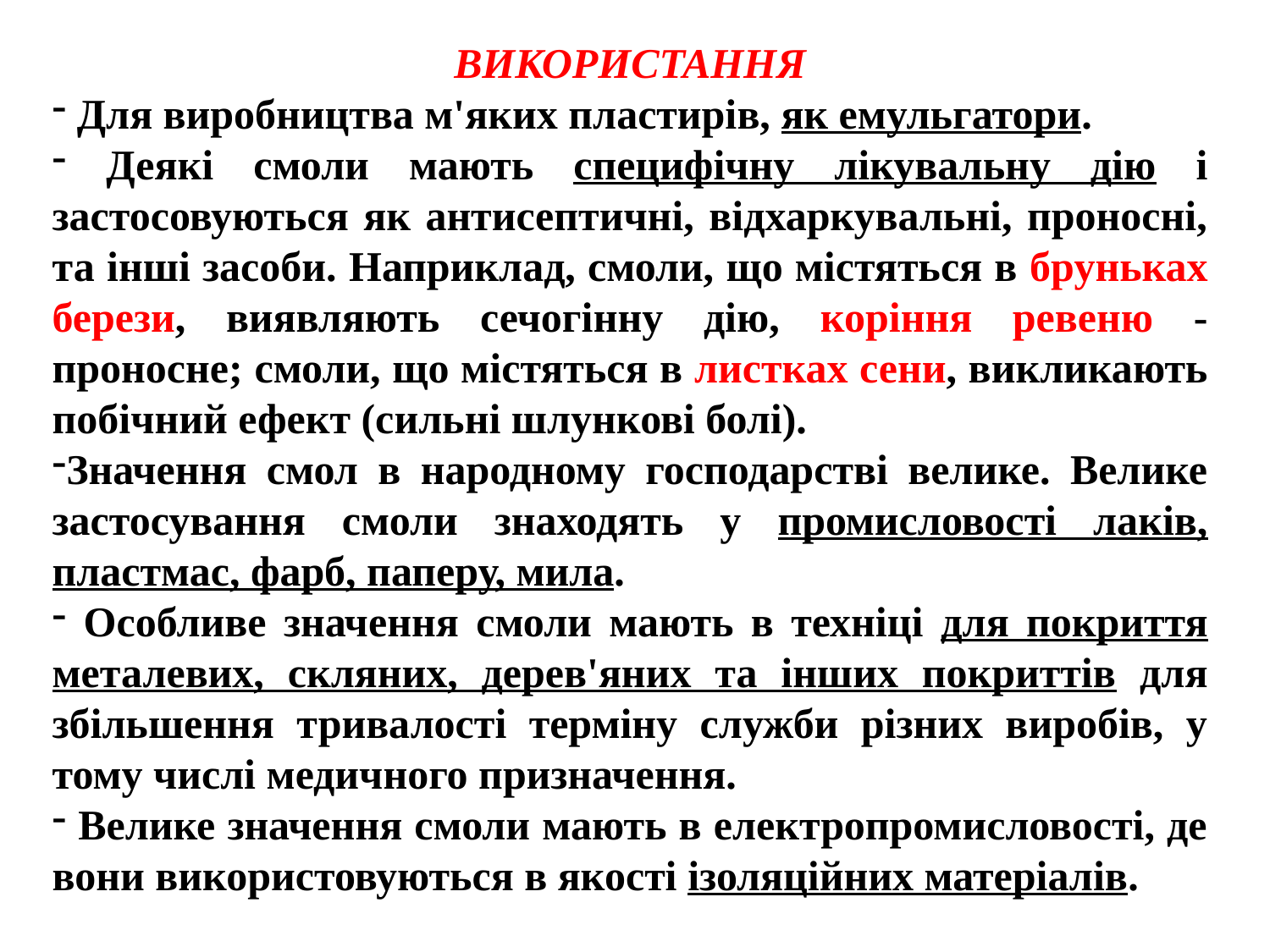

ВИКОРИСТАННЯ
 Для виробництва м'яких пластирів, як емульгатори.
 Деякі смоли мають специфічну лікувальну дію і застосовуються як антисептичні, відхаркувальні, проносні, та інші засоби. Наприклад, смоли, що містяться в бруньках берези, виявляють сечогінну дію, коріння ревеню - проносне; смоли, що містяться в листках сени, викликають побічний ефект (сильні шлункові болі).
Значення смол в народному господарстві велике. Велике застосування смоли знаходять у промисловості лаків, пластмас, фарб, паперу, мила.
 Особливе значення смоли мають в техніці для покриття металевих, скляних, дерев'яних та інших покриттів для збільшення тривалості терміну служби різних виробів, у тому числі медичного призначення.
 Велике значення смоли мають в електропромисловості, де вони використовуються в якості ізоляційних матеріалів.